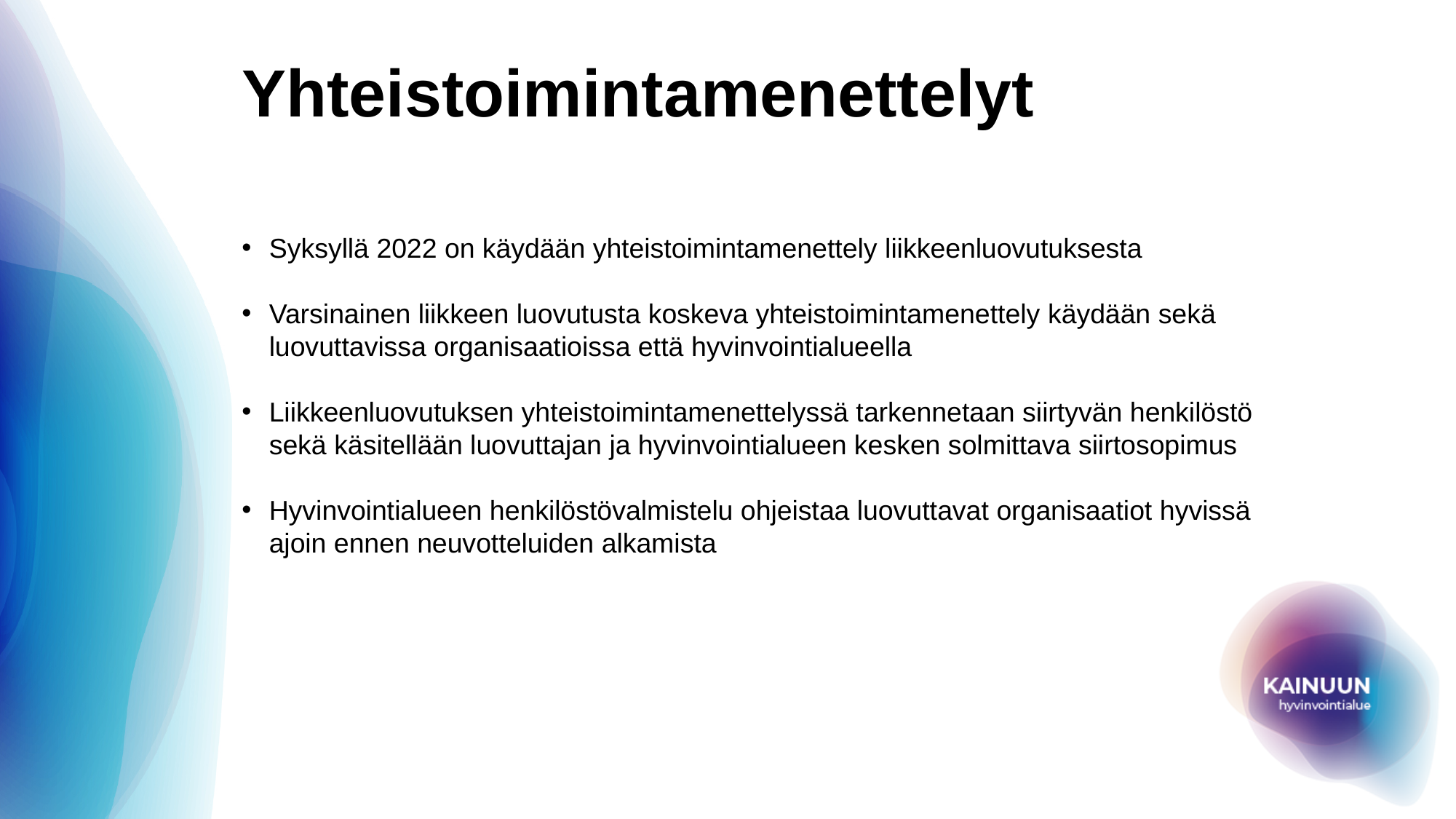

# Yhteistoimintamenettelyt
Syksyllä 2022 on käydään yhteistoimintamenettely liikkeenluovutuksesta

Varsinainen liikkeen luovutusta koskeva yhteistoimintamenettely käydään sekä luovuttavissa organisaatioissa että hyvinvointialueella

Liikkeenluovutuksen yhteistoimintamenettelyssä tarkennetaan siirtyvän henkilöstö sekä käsitellään luovuttajan ja hyvinvointialueen kesken solmittava siirtosopimus

Hyvinvointialueen henkilöstövalmistelu ohjeistaa luovuttavat organisaatiot hyvissä ajoin ennen neuvotteluiden alkamista